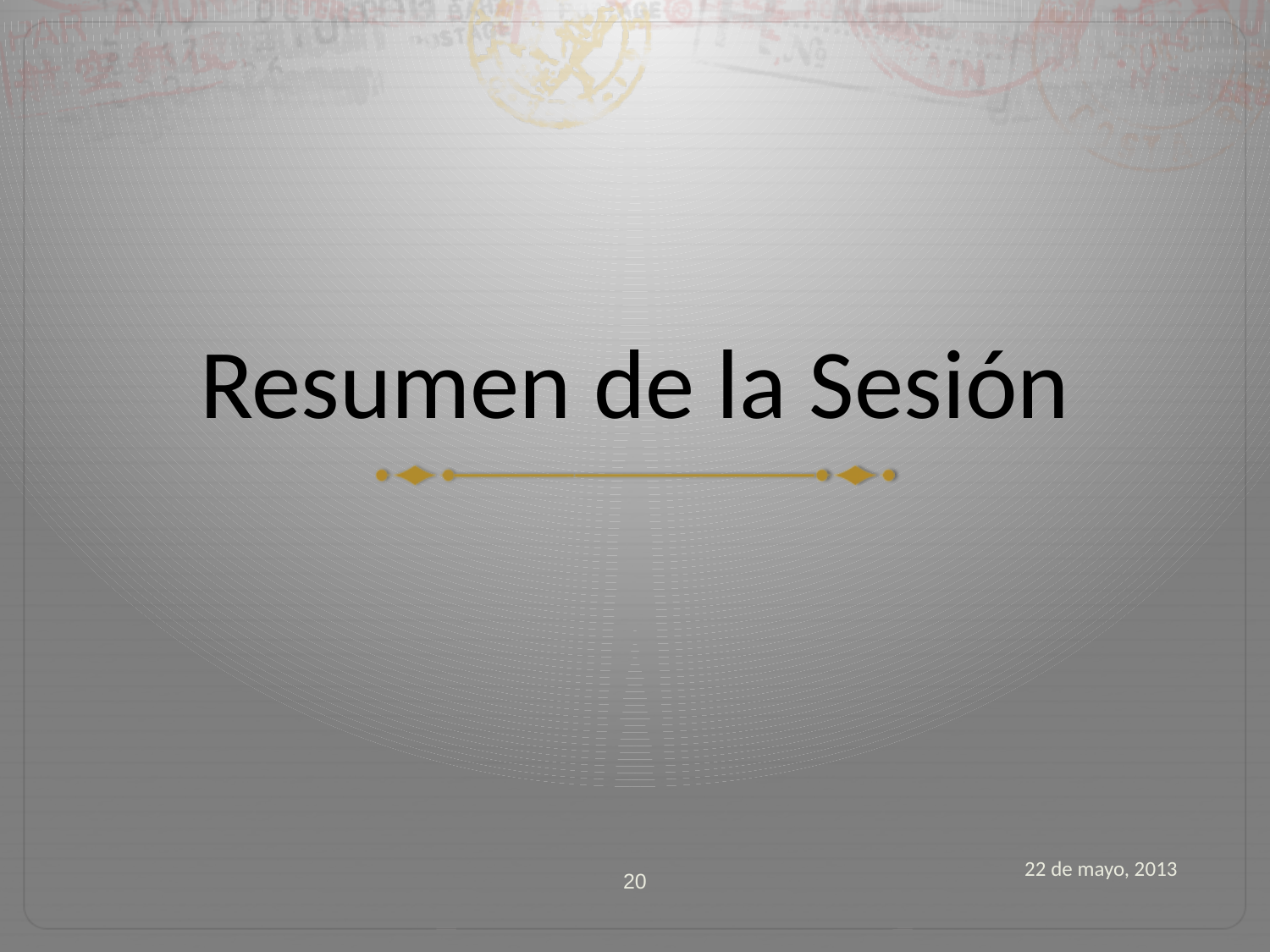

# Resumen de la Sesión

20
22 de mayo, 2013